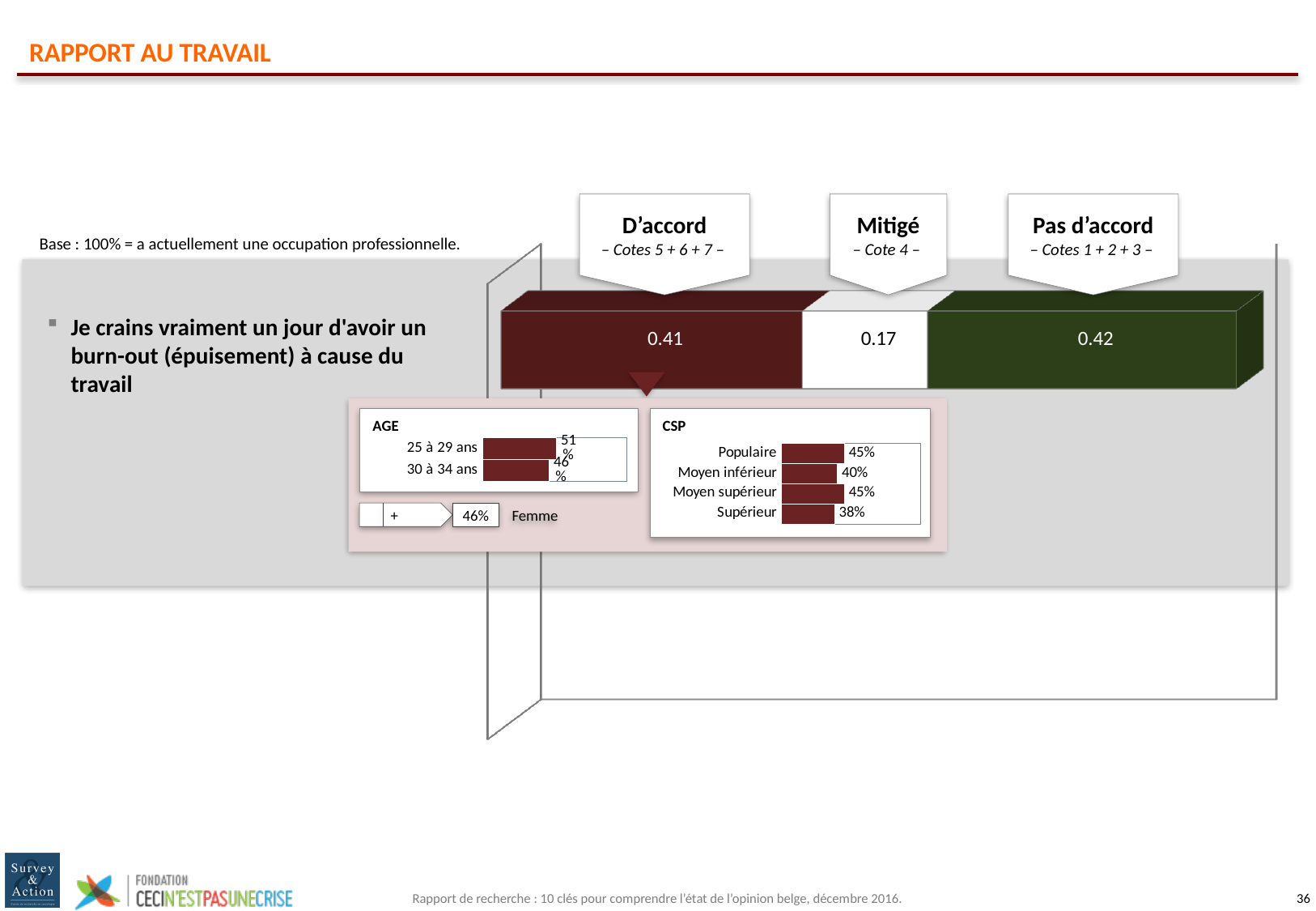

# RAPPORT AU TRAVAIL
D’accord
– Cotes 5 + 6 + 7 –
Mitigé
– Cote 4 –
Pas d’accord
– Cotes 1 + 2 + 3 –
Base : 100% = a actuellement une occupation professionnelle.

[unsupported chart]

Je crains vraiment un jour d'avoir un burn-out (épuisement) à cause du travail

CSP
AGE

### Chart

| Category | Série 1 |
|---|---|
| 25 à 29 ans | 0.51 |
| 30 à 34 ans | 0.46 |

### Chart

| Category | Série 1 |
|---|---|
| Populaire | 0.45 |
| Moyen inférieur | 0.4 |
| Moyen supérieur | 0.45 |
| Supérieur | 0.38 |
46%
	+ 	Femme
Rapport de recherche : 10 clés pour comprendre l’état de l’opinion belge, décembre 2016.
36